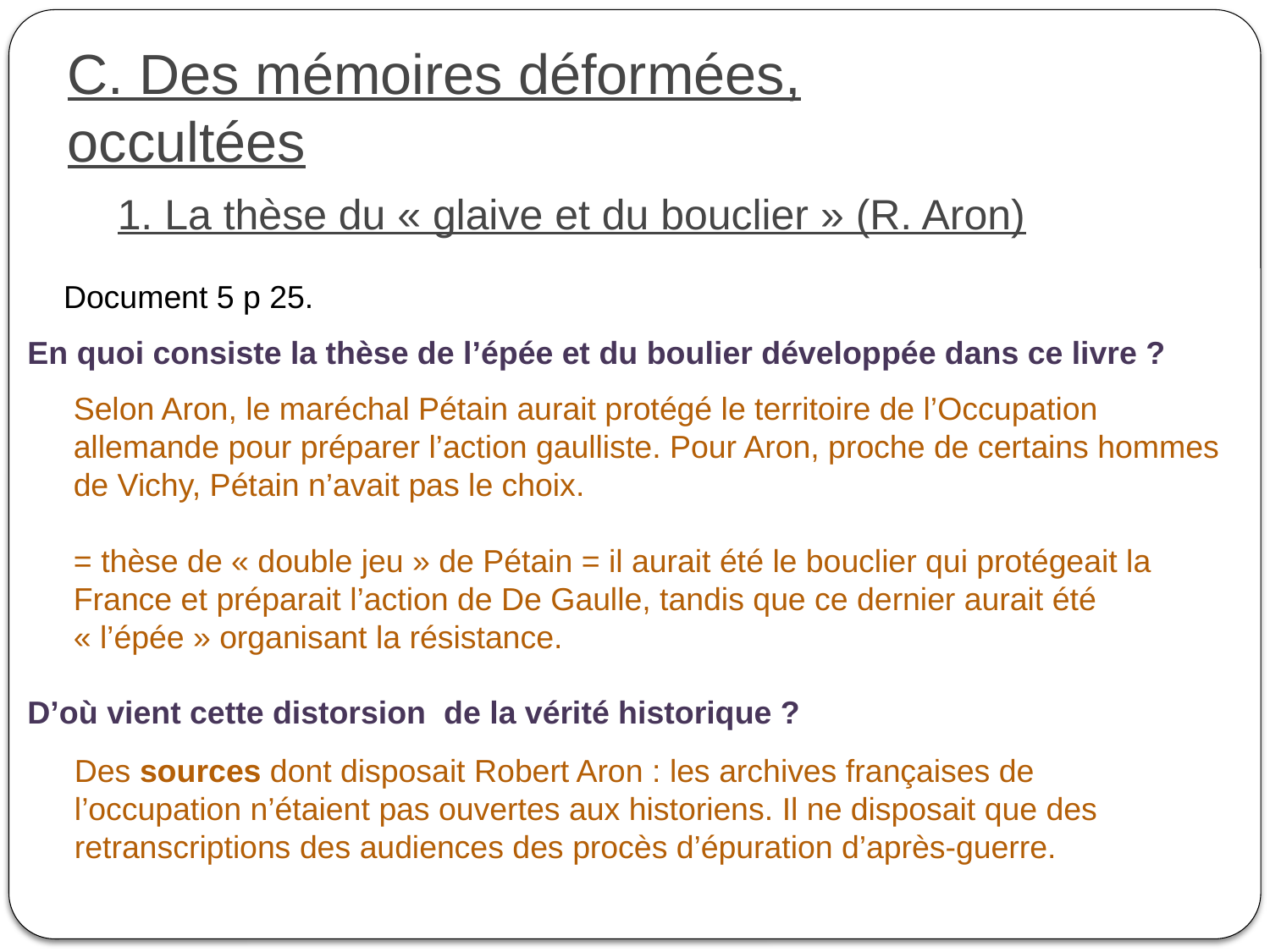

C. Des mémoires déformées, occultées
1. La thèse du « glaive et du bouclier » (R. Aron)
Document 5 p 25.

En quoi consiste la thèse de l’épée et du boulier développée dans ce livre ?
Selon Aron, le maréchal Pétain aurait protégé le territoire de l’Occupation allemande pour préparer l’action gaulliste. Pour Aron, proche de certains hommes de Vichy, Pétain n’avait pas le choix.

= thèse de « double jeu » de Pétain = il aurait été le bouclier qui protégeait la France et préparait l’action de De Gaulle, tandis que ce dernier aurait été « l’épée » organisant la résistance.
D’où vient cette distorsion  de la vérité historique ?
Des sources dont disposait Robert Aron : les archives françaises de l’occupation n’étaient pas ouvertes aux historiens. Il ne disposait que des retranscriptions des audiences des procès d’épuration d’après-guerre.